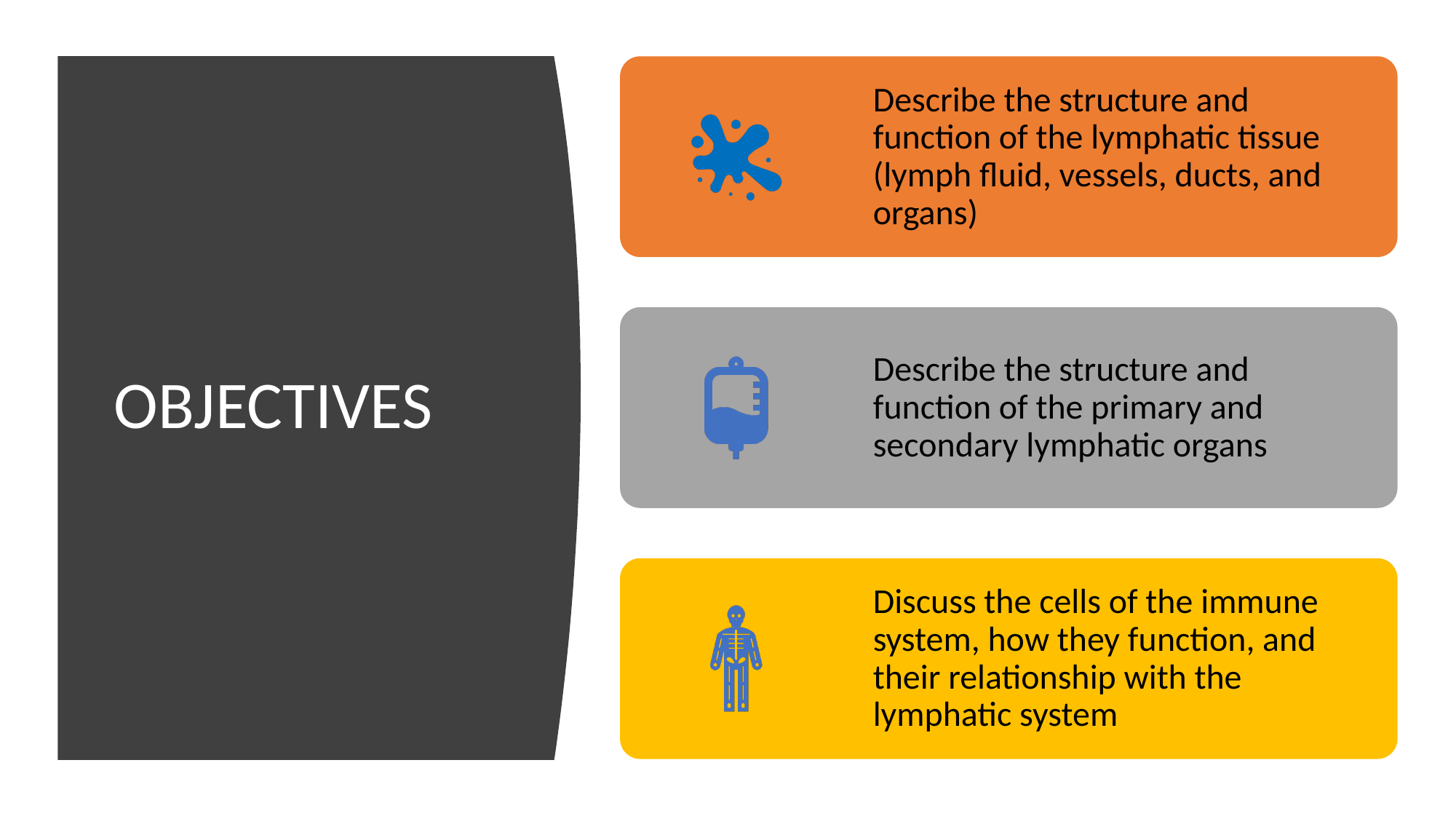

Describe the structure and function of the lymphatic tissue (lymph fluid, vessels, ducts, and organs)
Describe the structure and function of the primary and secondary lymphatic organs
Discuss the cells of the immune system, how they function, and their relationship with the lymphatic system

# OBJECTIVES